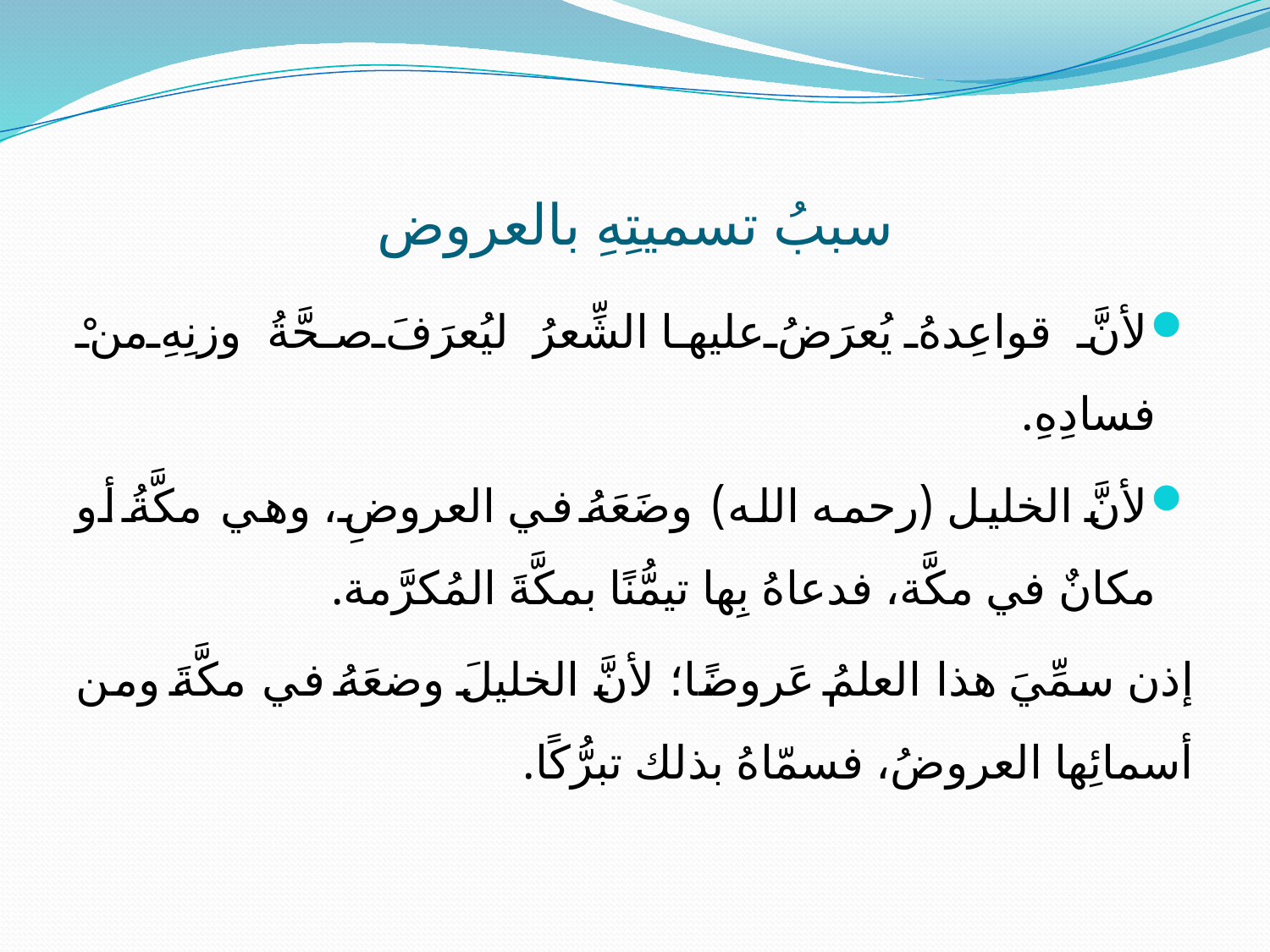

# سببُ تسميتِهِ بالعروض
لأنَّ قواعِدهُ يُعرَضُ عليها الشِّعرُ ليُعرَفَ صحَّةُ وزنِهِ منْ فسادِهِ.
لأنَّ الخليل (رحمه الله) وضَعَهُ في العروضِ، وهي مكَّةُ أو مكانٌ في مكَّة، فدعاهُ بِها تيمُّنًا بمكَّةَ المُكرَّمة.
إذن سمِّيَ هذا العلمُ عَروضًا؛ لأنَّ الخليلَ وضعَهُ في مكَّةَ ومن أسمائِها العروضُ، فسمّاهُ بذلك تبرُّكًا.